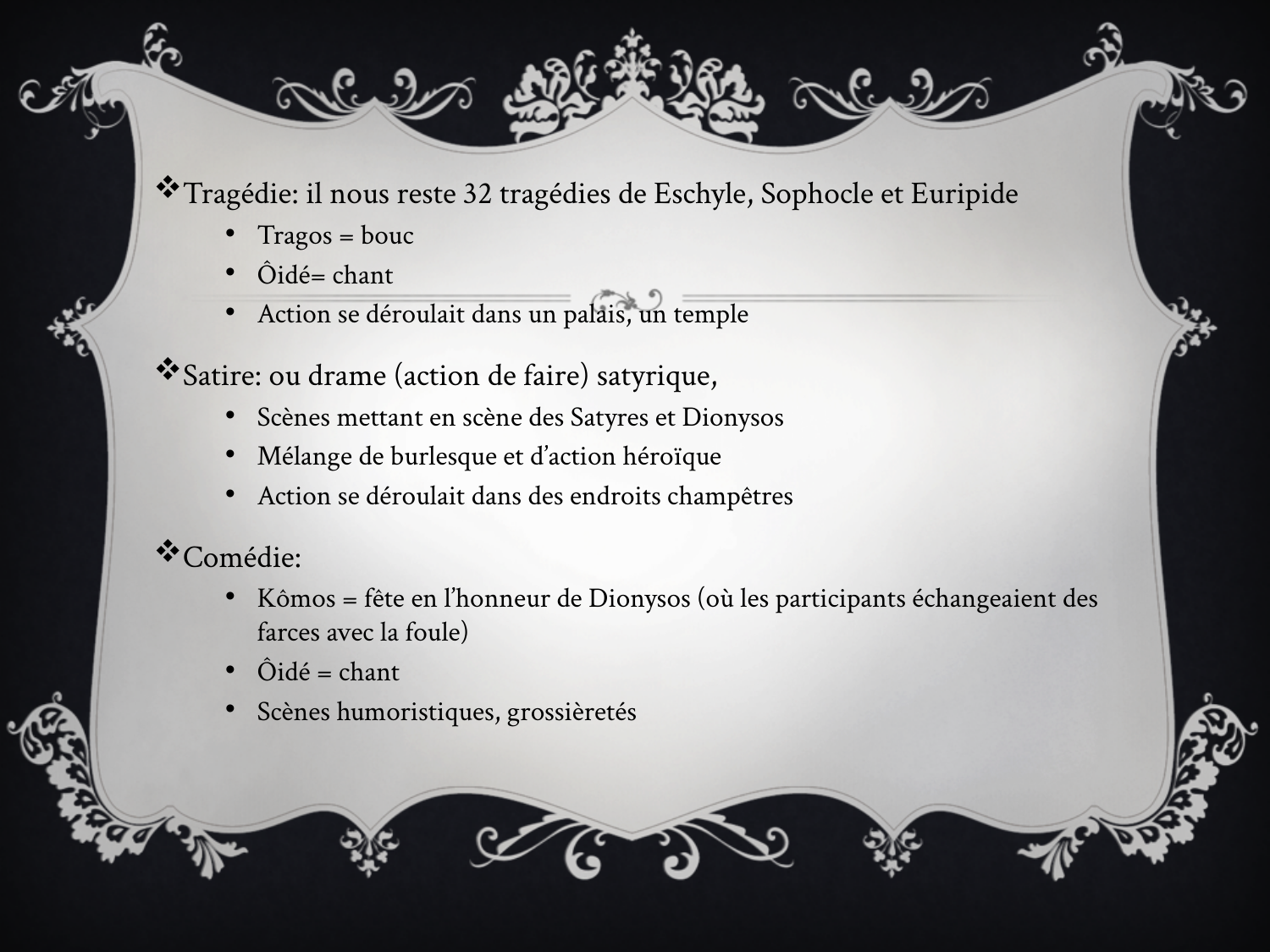

Tragédie: il nous reste 32 tragédies de Eschyle, Sophocle et Euripide
Tragos = bouc
Ôidé= chant
Action se déroulait dans un palais, un temple
Satire: ou drame (action de faire) satyrique,
Scènes mettant en scène des Satyres et Dionysos
Mélange de burlesque et d’action héroïque
Action se déroulait dans des endroits champêtres
Comédie:
Kômos = fête en l’honneur de Dionysos (où les participants échangeaient des farces avec la foule)
Ôidé = chant
Scènes humoristiques, grossièretés